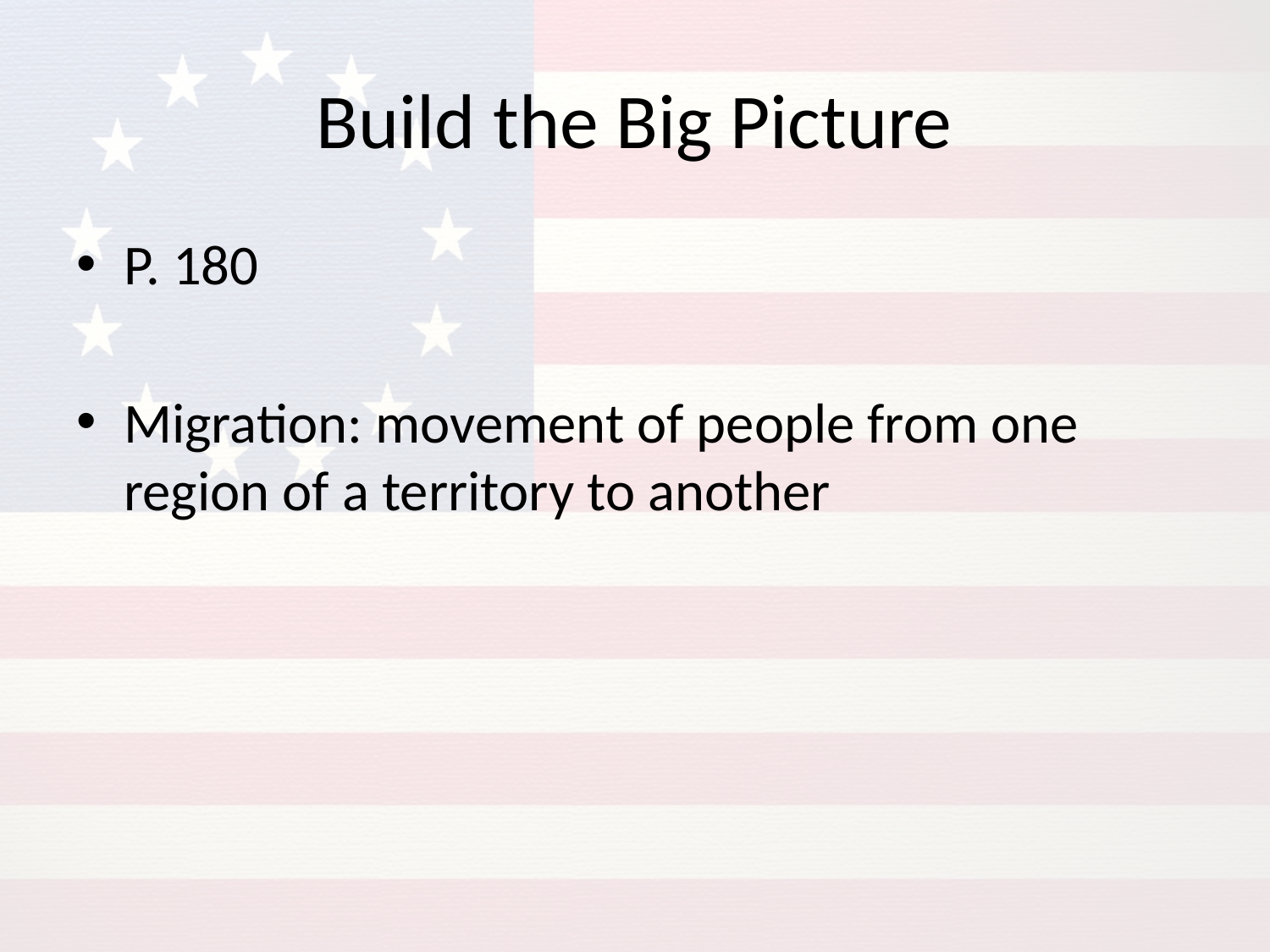

# Build the Big Picture
P. 180

Migration: movement of people from one region of a territory to another